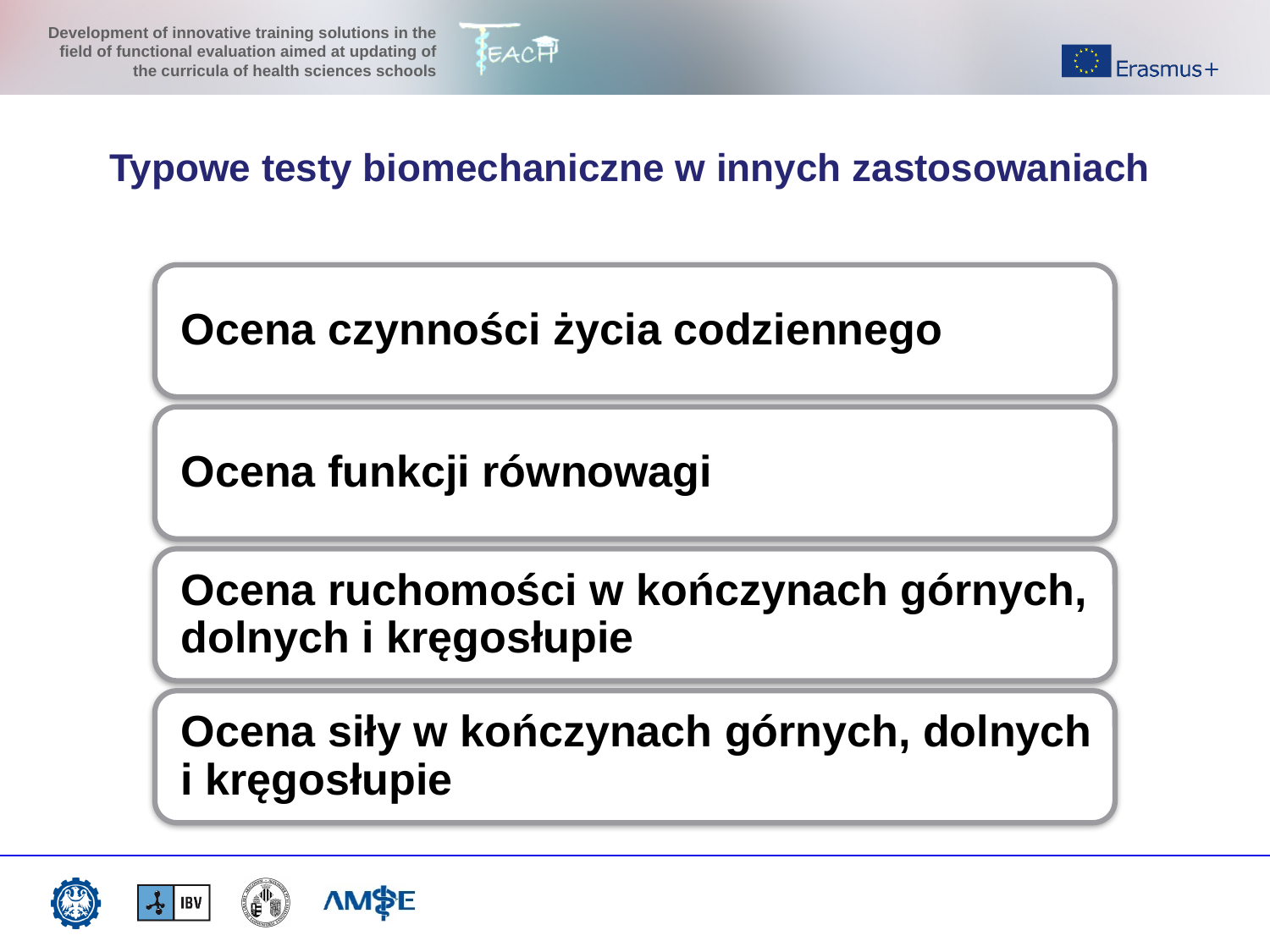

Typowe testy biomechaniczne w innych zastosowaniach
Ocena czynności życia codziennego
Ocena funkcji równowagi
Ocena ruchomości w kończynach górnych, dolnych i kręgosłupie
Ocena siły w kończynach górnych, dolnych i kręgosłupie
Images corresponding to different biomechanical assessment tests. lifting of loads for assessment of the lumbar spine or gait assessment